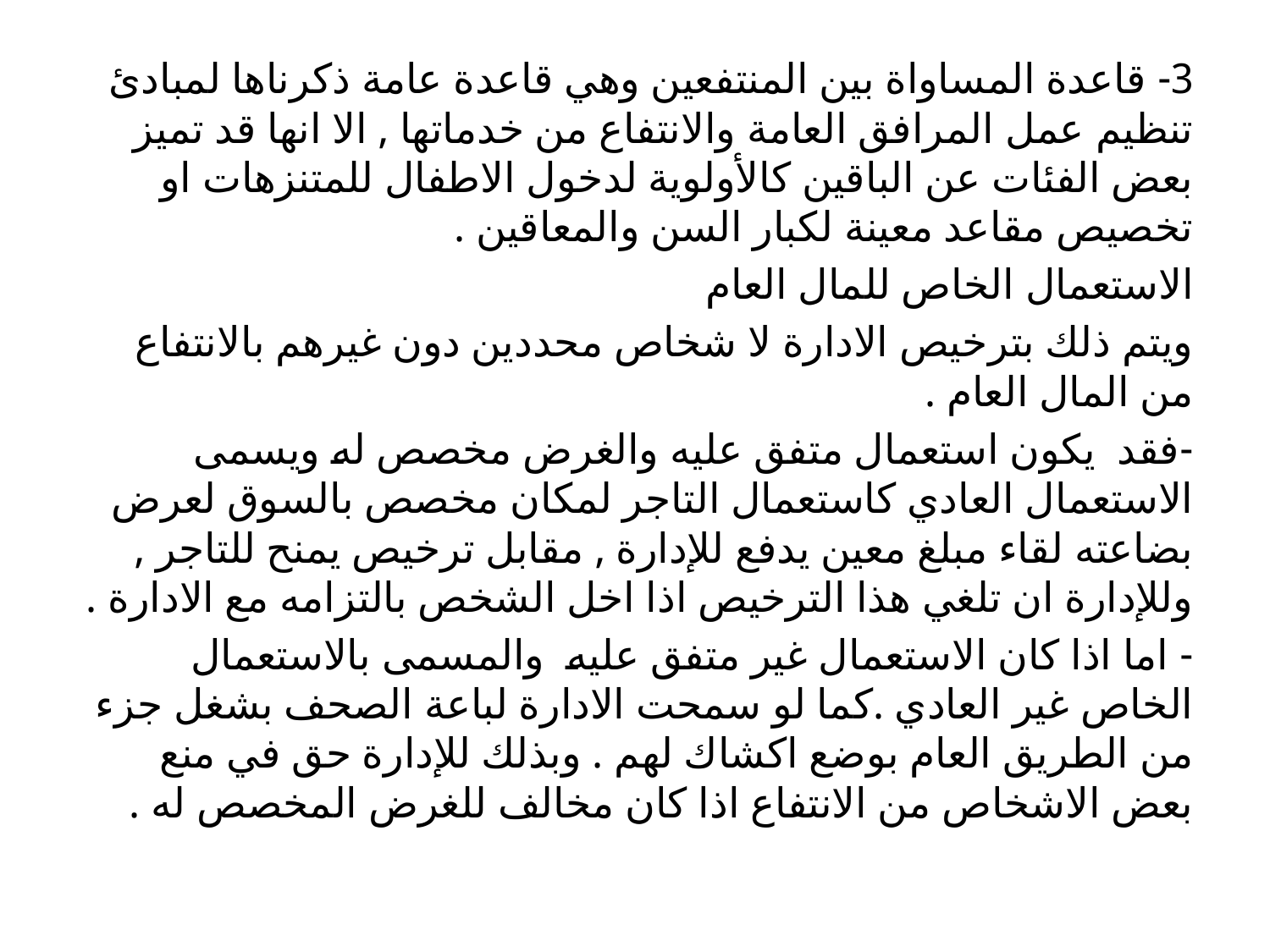

3- قاعدة المساواة بين المنتفعين وهي قاعدة عامة ذكرناها لمبادئ تنظيم عمل المرافق العامة والانتفاع من خدماتها , الا انها قد تميز بعض الفئات عن الباقين كالأولوية لدخول الاطفال للمتنزهات او تخصيص مقاعد معينة لكبار السن والمعاقين .
الاستعمال الخاص للمال العام
ويتم ذلك بترخيص الادارة لا شخاص محددين دون غيرهم بالانتفاع من المال العام .
-فقد  يكون استعمال متفق عليه والغرض مخصص له ويسمى الاستعمال العادي كاستعمال التاجر لمكان مخصص بالسوق لعرض بضاعته لقاء مبلغ معين يدفع للإدارة , مقابل ترخيص يمنح للتاجر , وللإدارة ان تلغي هذا الترخيص اذا اخل الشخص بالتزامه مع الادارة .
- اما اذا كان الاستعمال غير متفق عليه  والمسمى بالاستعمال الخاص غير العادي .كما لو سمحت الادارة لباعة الصحف بشغل جزء من الطريق العام بوضع اكشاك لهم . وبذلك للإدارة حق في منع بعض الاشخاص من الانتفاع اذا كان مخالف للغرض المخصص له .